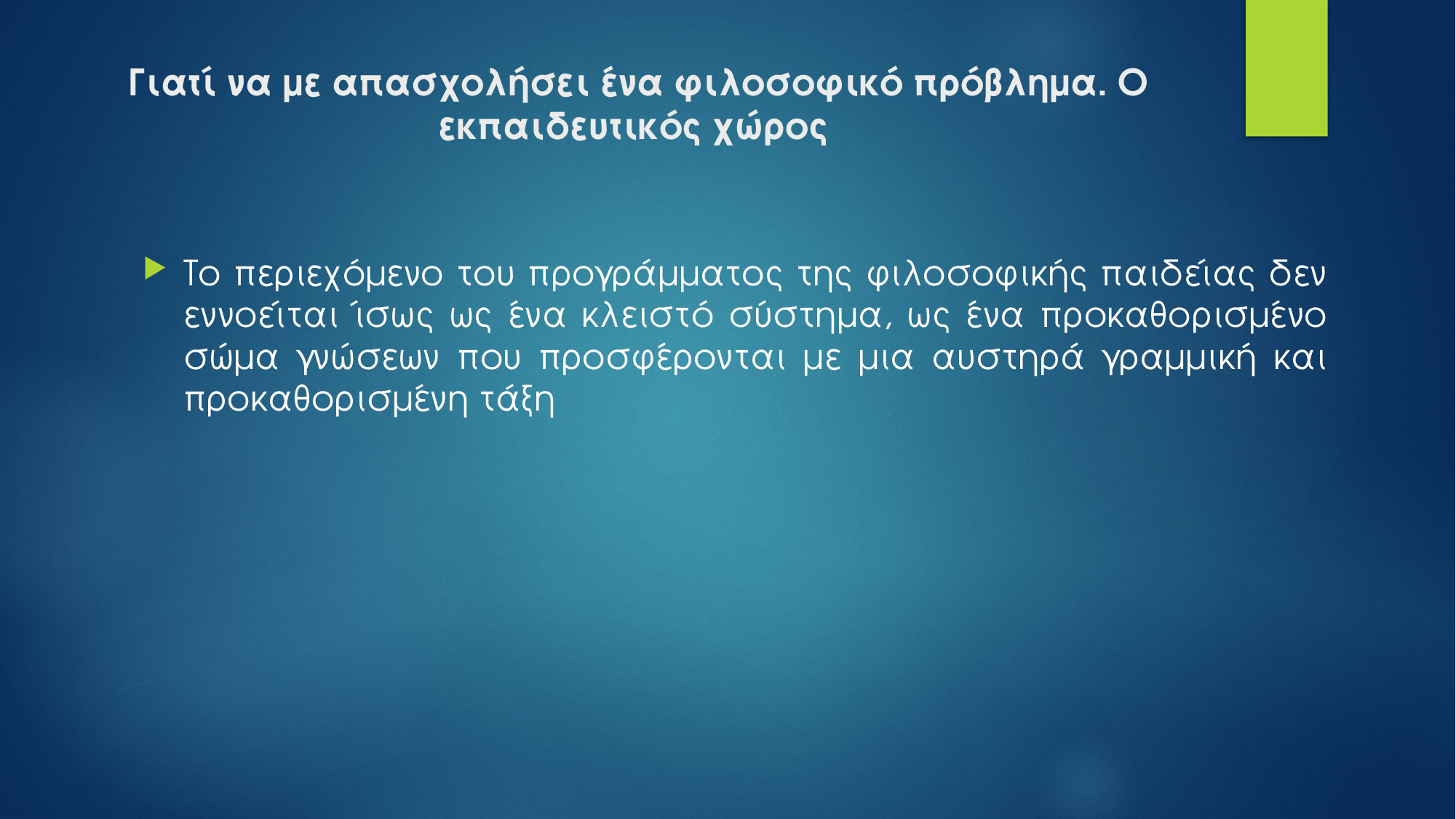

# Γιατί να με απασχολήσει ένα φιλοσοφικό πρόβλημα. Ο εκπαιδευτικός χώρος
Το περιεχόμενο του προγράμματος της φιλοσοφικής παιδείας δεν εννοείται ίσως ως ένα κλειστό σύστημα, ως ένα προκαθορισμένο σώμα γνώσεων που προσφέρονται με μια αυστηρά γραμμική και προκαθορισμένη τάξη